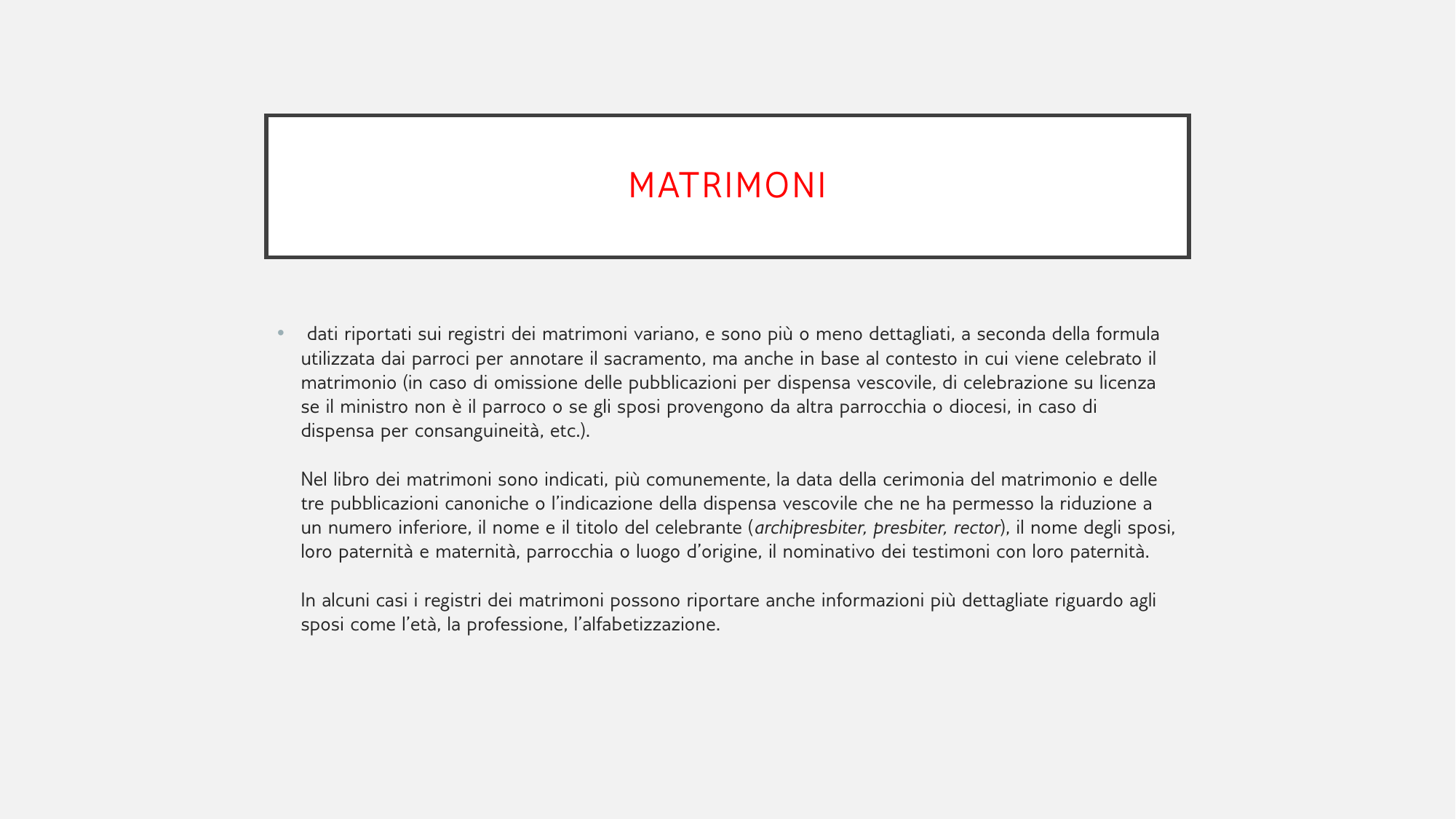

# matrimoni
 dati riportati sui registri dei matrimoni variano, e sono più o meno dettagliati, a seconda della formula utilizzata dai parroci per annotare il sacramento, ma anche in base al contesto in cui viene celebrato il matrimonio (in caso di omissione delle pubblicazioni per dispensa vescovile, di celebrazione su licenza se il ministro non è il parroco o se gli sposi provengono da altra parrocchia o diocesi, in caso di dispensa per consanguineità, etc.). 
Nel libro dei matrimoni sono indicati, più comunemente, la data della cerimonia del matrimonio e delle tre pubblicazioni canoniche o l’indicazione della dispensa vescovile che ne ha permesso la riduzione a un numero inferiore, il nome e il titolo del celebrante (archipresbiter, presbiter, rector), il nome degli sposi, loro paternità e maternità, parrocchia o luogo d’origine, il nominativo dei testimoni con loro paternità.
In alcuni casi i registri dei matrimoni possono riportare anche informazioni più dettagliate riguardo agli sposi come l’età, la professione, l’alfabetizzazione.